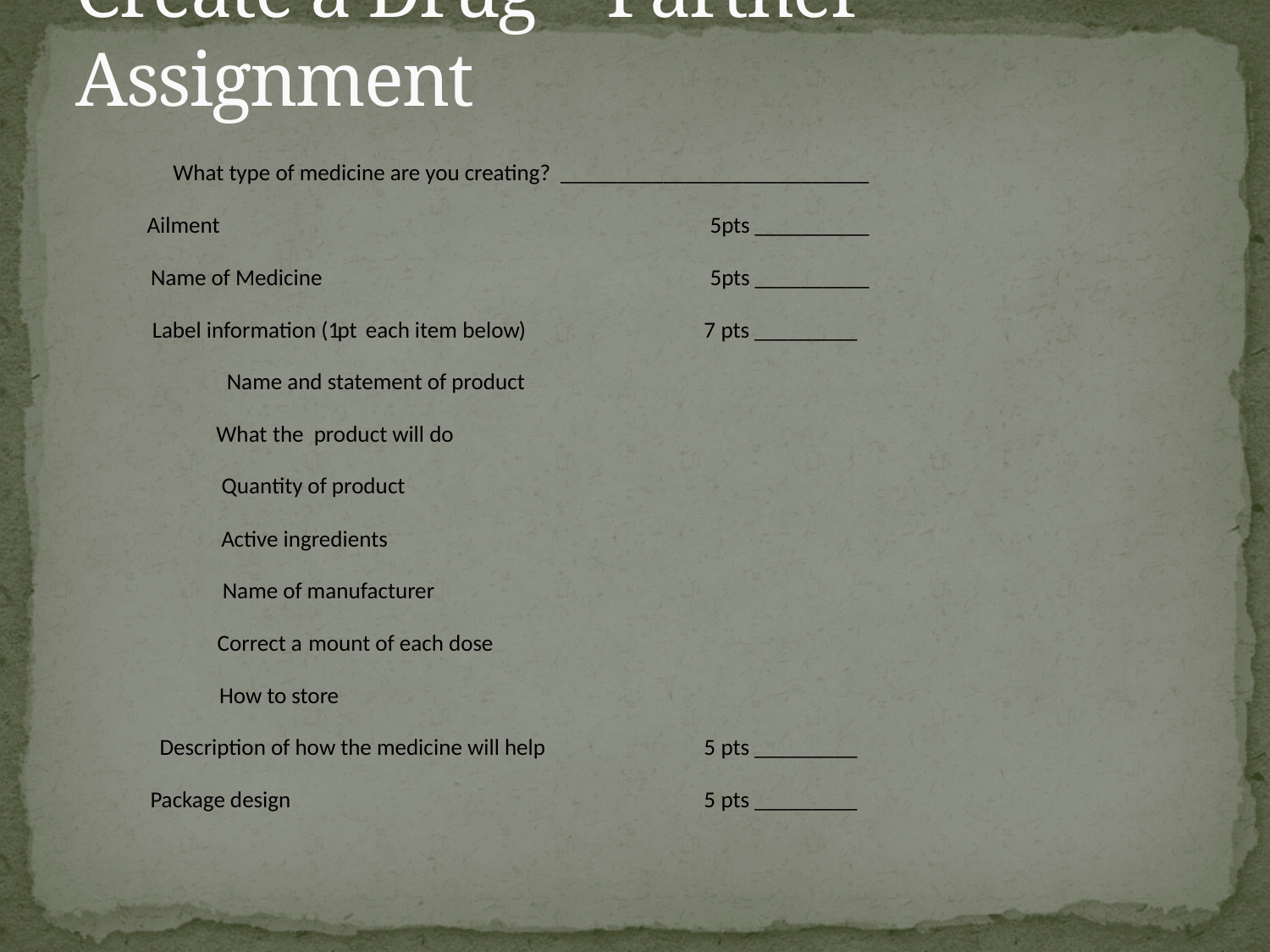

# Create a Drug – Partner Assignment

What type of medicine are you creating?  ___________________________

Ailment

5pts __________

Name of Medicine

5pts __________

Label information (1
pt

each item

below
)

7
pts _________

Name and statement of product

What
the
product will do

Quantity of product

Active ingredients

Name of manufacturer

Correct a
mount of each dose

How to store

Description of how the medicine will help

5
pts _________

Package design

5
pts _________